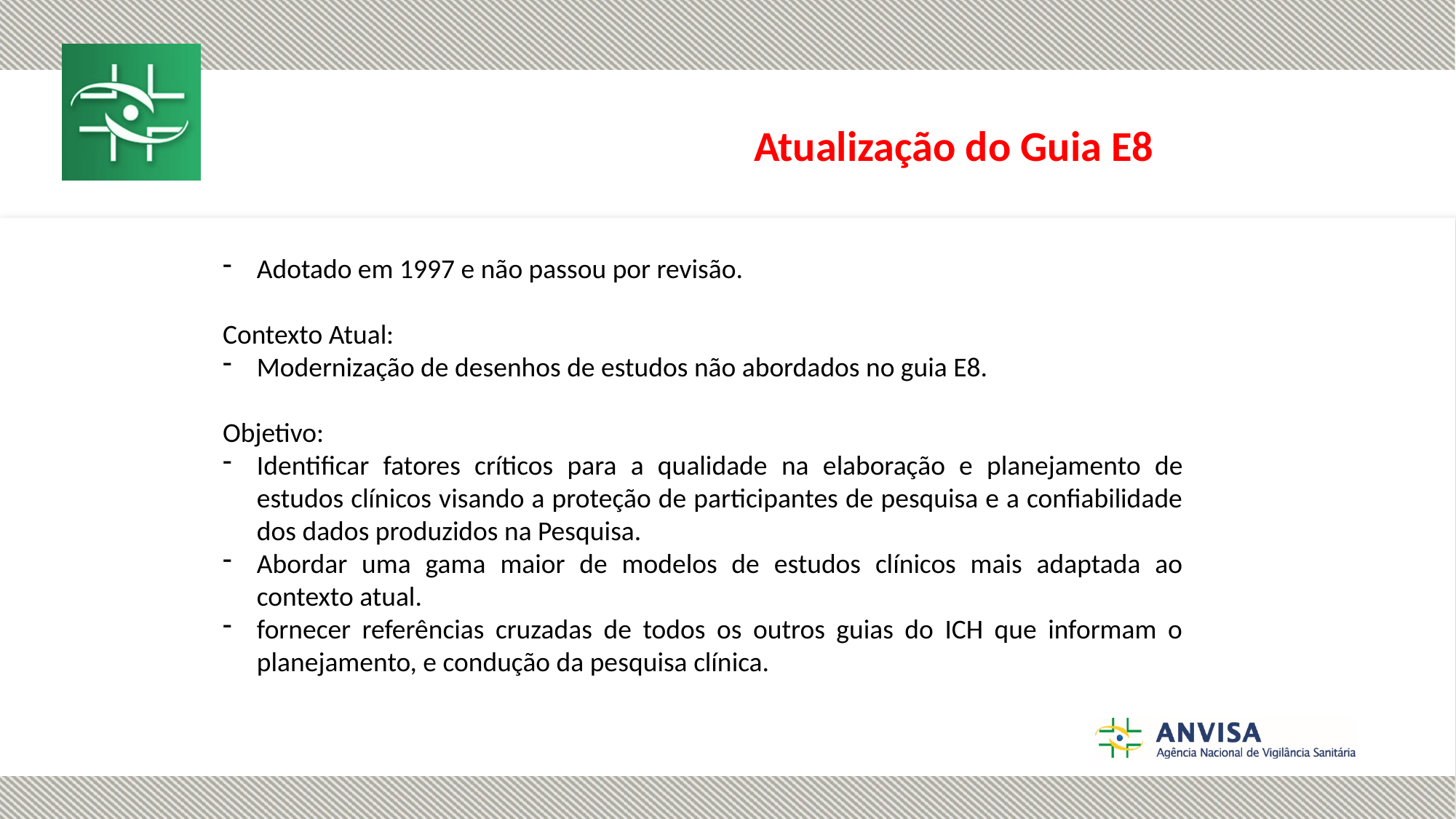

Atualização do Guia E8
Adotado em 1997 e não passou por revisão.

Contexto Atual:
Modernização de desenhos de estudos não abordados no guia E8.

Objetivo:
Identificar fatores críticos para a qualidade na elaboração e planejamento de estudos clínicos visando a proteção de participantes de pesquisa e a confiabilidade dos dados produzidos na Pesquisa.
Abordar uma gama maior de modelos de estudos clínicos mais adaptada ao contexto atual.
fornecer referências cruzadas de todos os outros guias do ICH que informam o planejamento, e condução da pesquisa clínica.